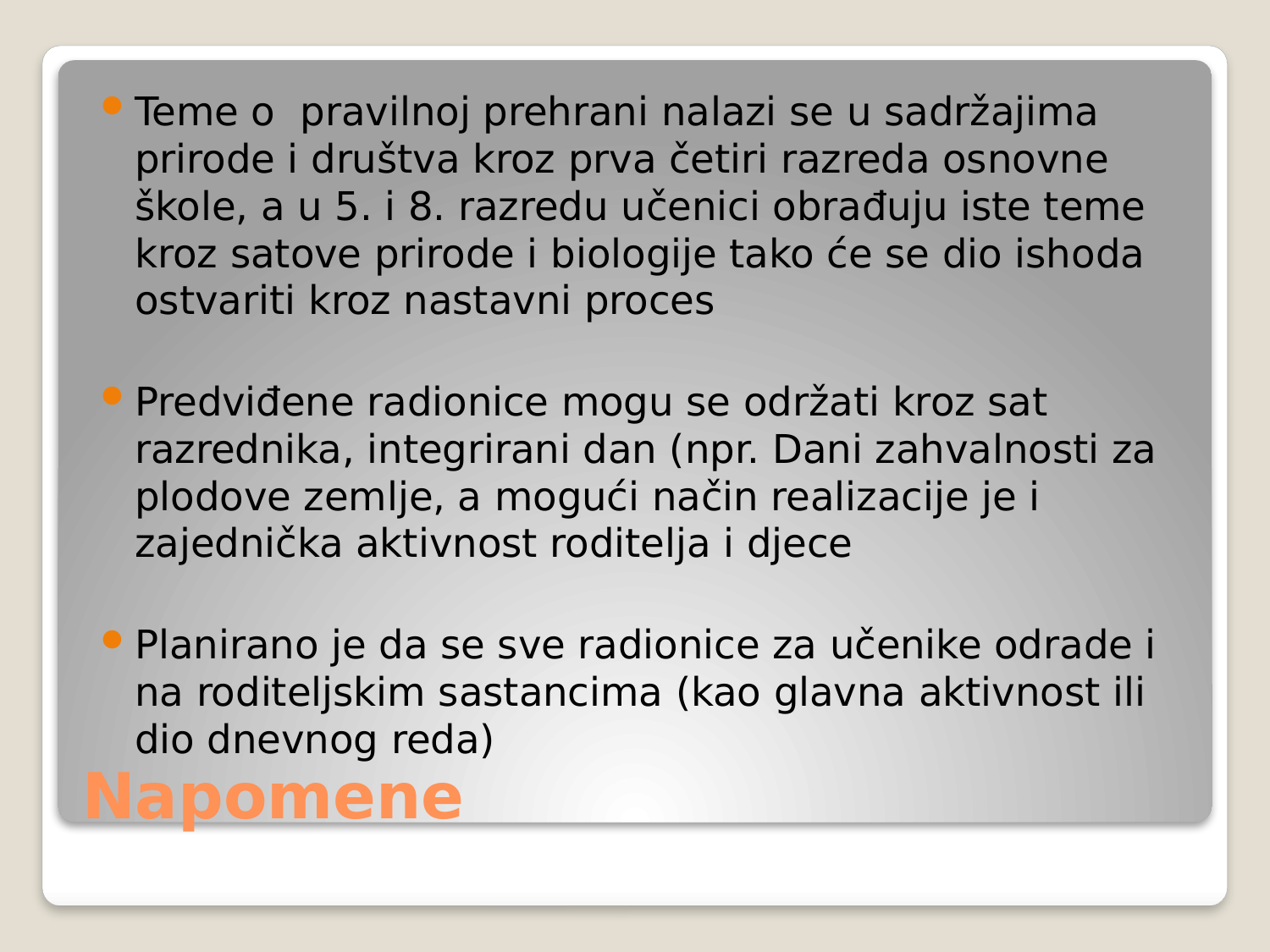

Teme o  pravilnoj prehrani nalazi se u sadržajima prirode i društva kroz prva četiri razreda osnovne škole, a u 5. i 8. razredu učenici obrađuju iste teme  kroz satove prirode i biologije tako će se dio ishoda ostvariti kroz nastavni proces

Predviđene radionice mogu se održati kroz sat razrednika, integrirani dan (npr. Dani zahvalnosti za plodove zemlje, a mogući način realizacije je i zajednička aktivnost roditelja i djece

Planirano je da se sve radionice za učenike odrade i na roditeljskim sastancima (kao glavna aktivnost ili dio dnevnog reda)

# Napomene